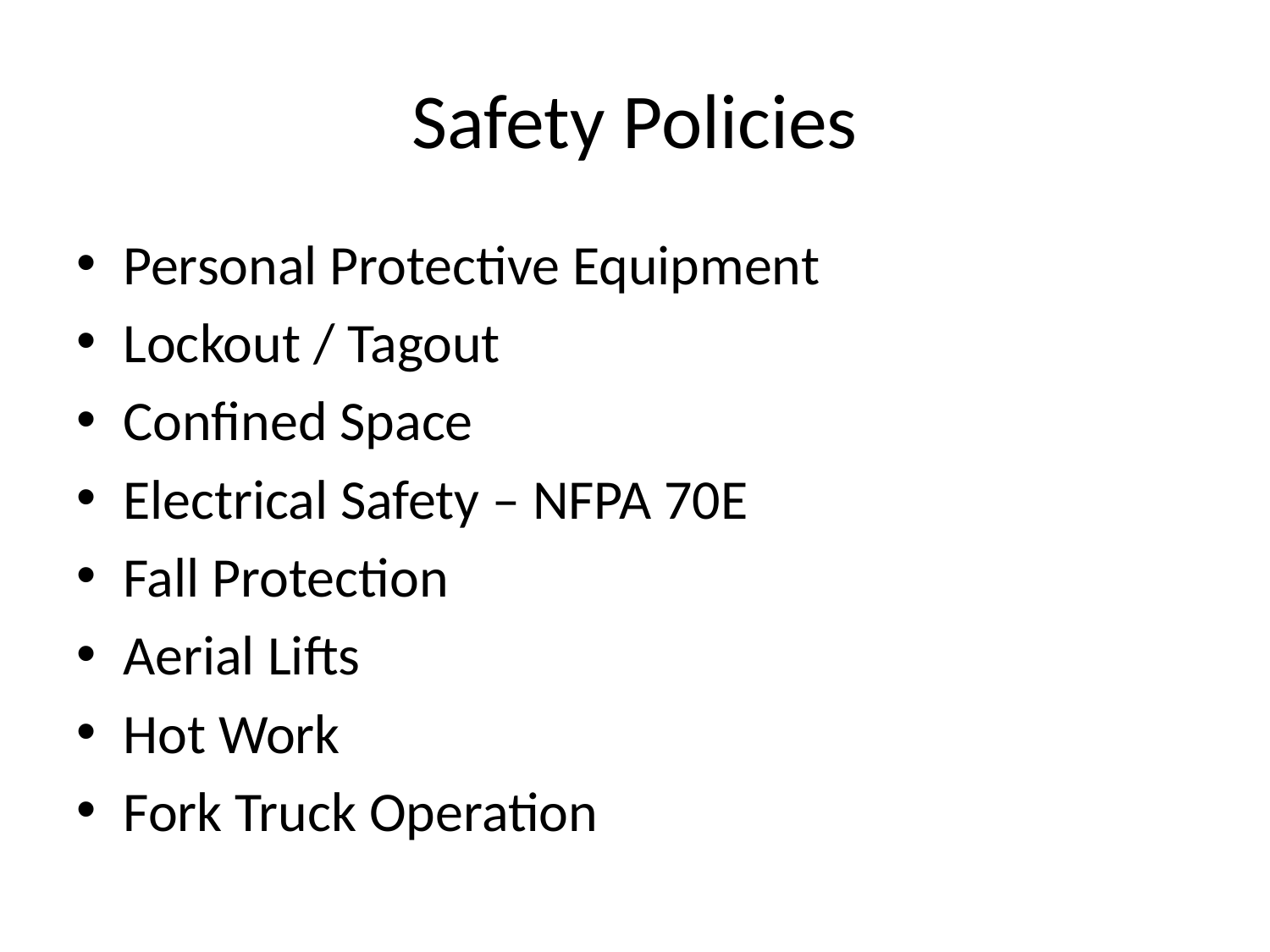

# Safety Policies
Personal Protective Equipment
Lockout / Tagout
Confined Space
Electrical Safety – NFPA 70E
Fall Protection
Aerial Lifts
Hot Work
Fork Truck Operation